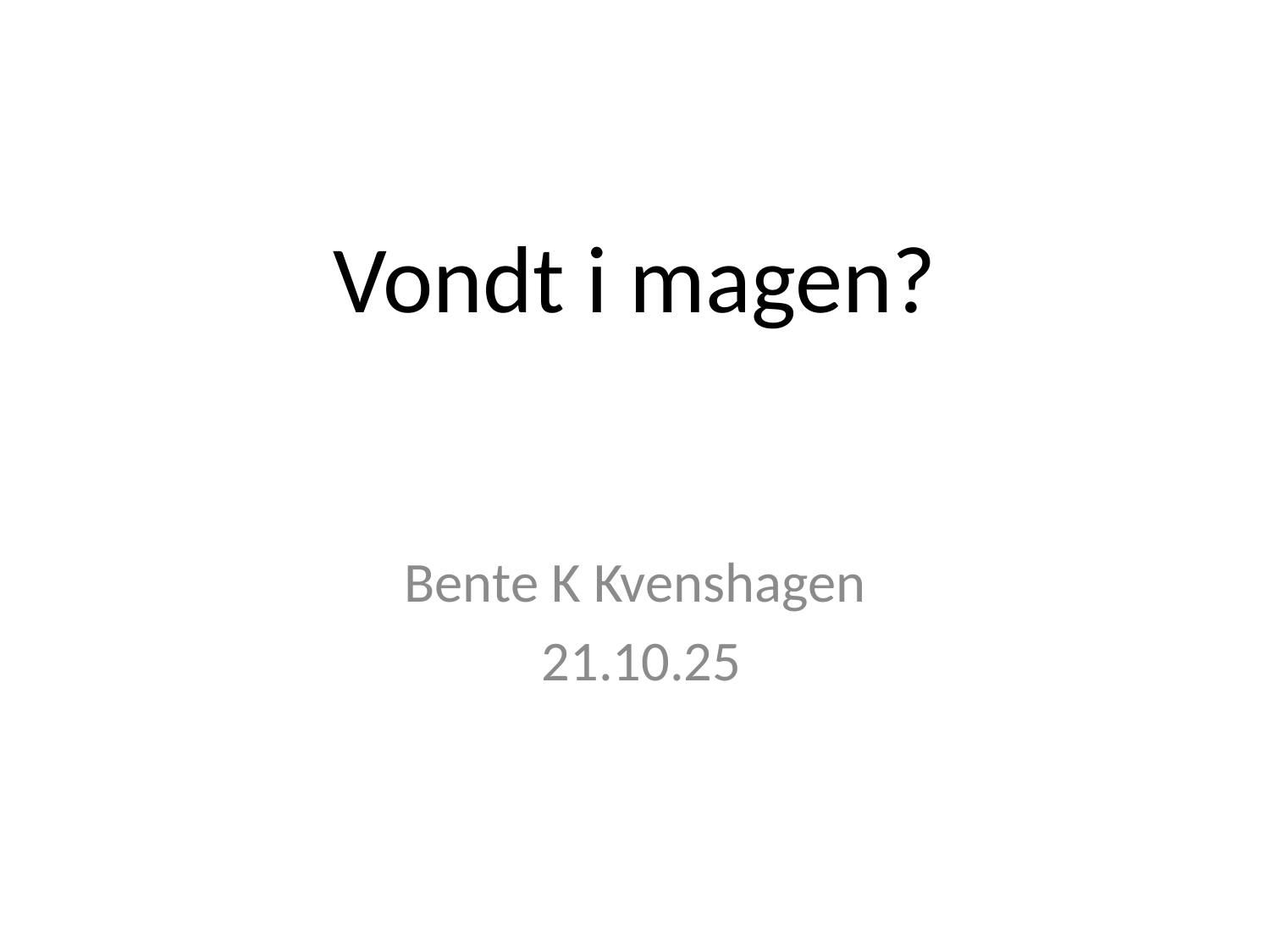

# Vondt i magen?
Bente K Kvenshagen
 21.10.25